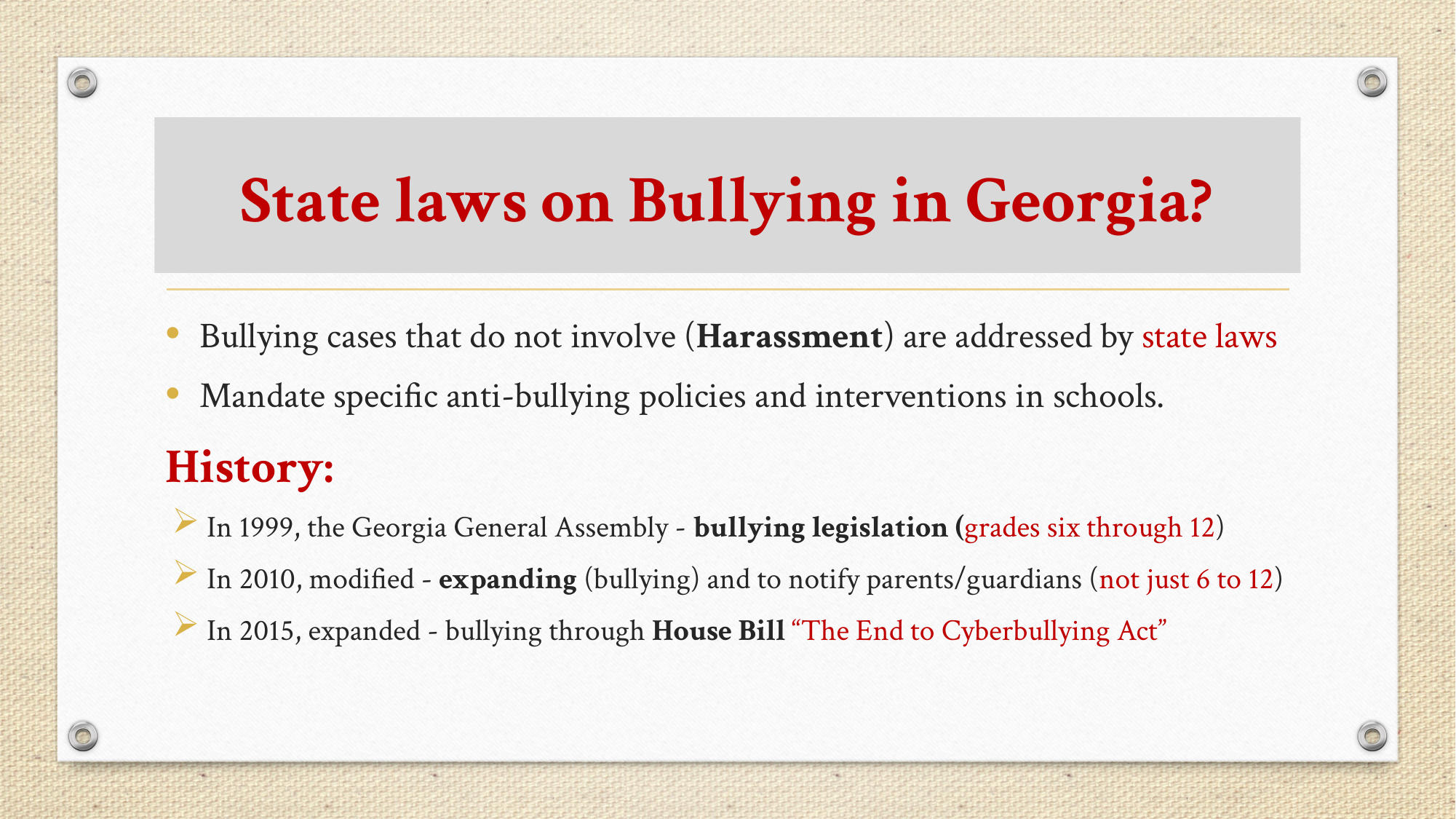

# State laws on Bullying in Georgia?
Bullying cases that do not involve (Harassment) are addressed by state laws
Mandate specific anti-bullying policies and interventions in schools.
History:
 In 1999, the Georgia General Assembly - bullying legislation (grades six through 12)
 In 2010, modified - expanding (bullying) and to notify parents/guardians (not just 6 to 12)
 In 2015, expanded - bullying through House Bill “The End to Cyberbullying Act”